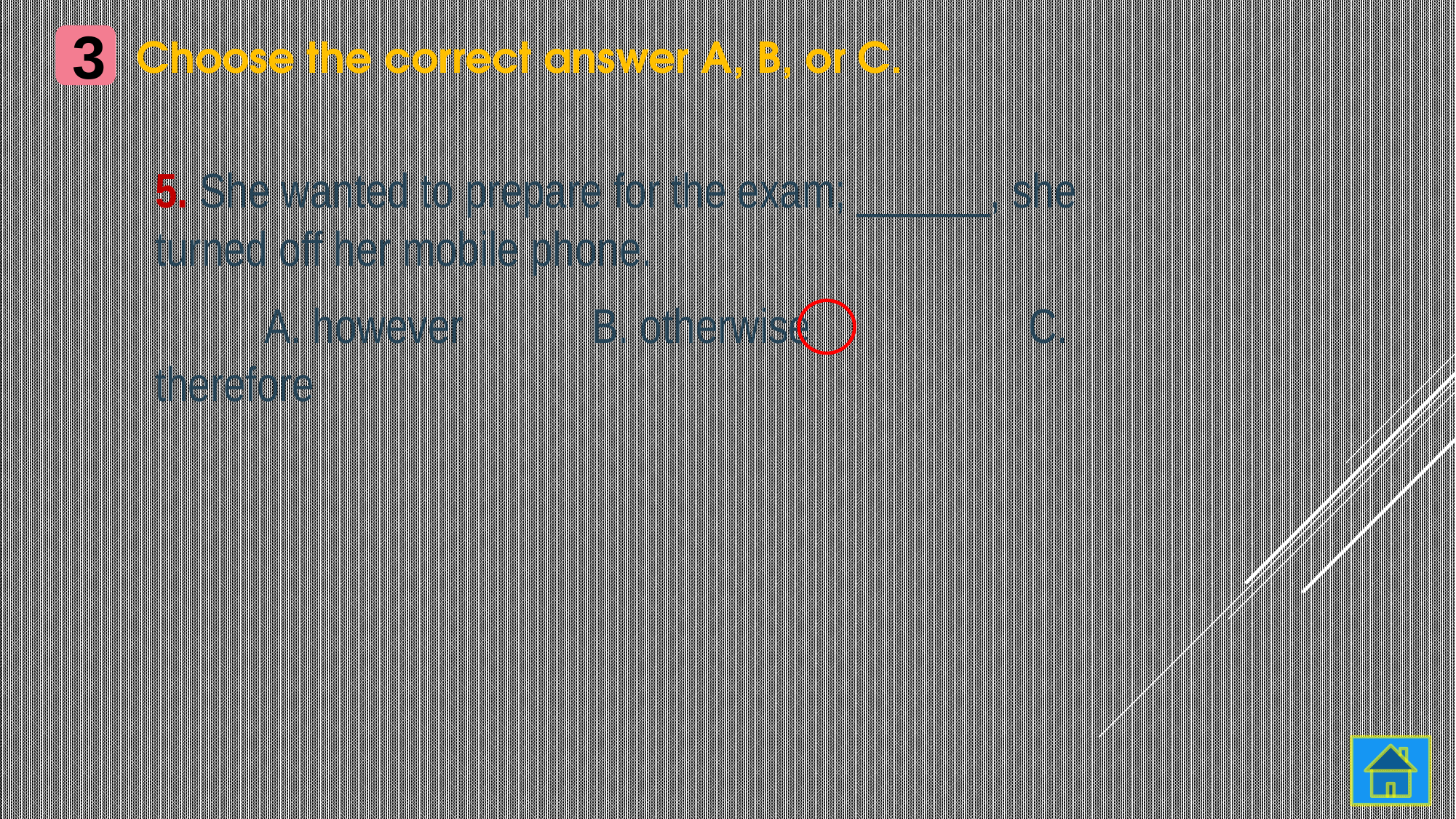

3

Choose the correct answer A, B, or C.
5. She wanted to prepare for the exam; ______, she turned off her mobile phone.
	A. however		B. otherwise		C. therefore